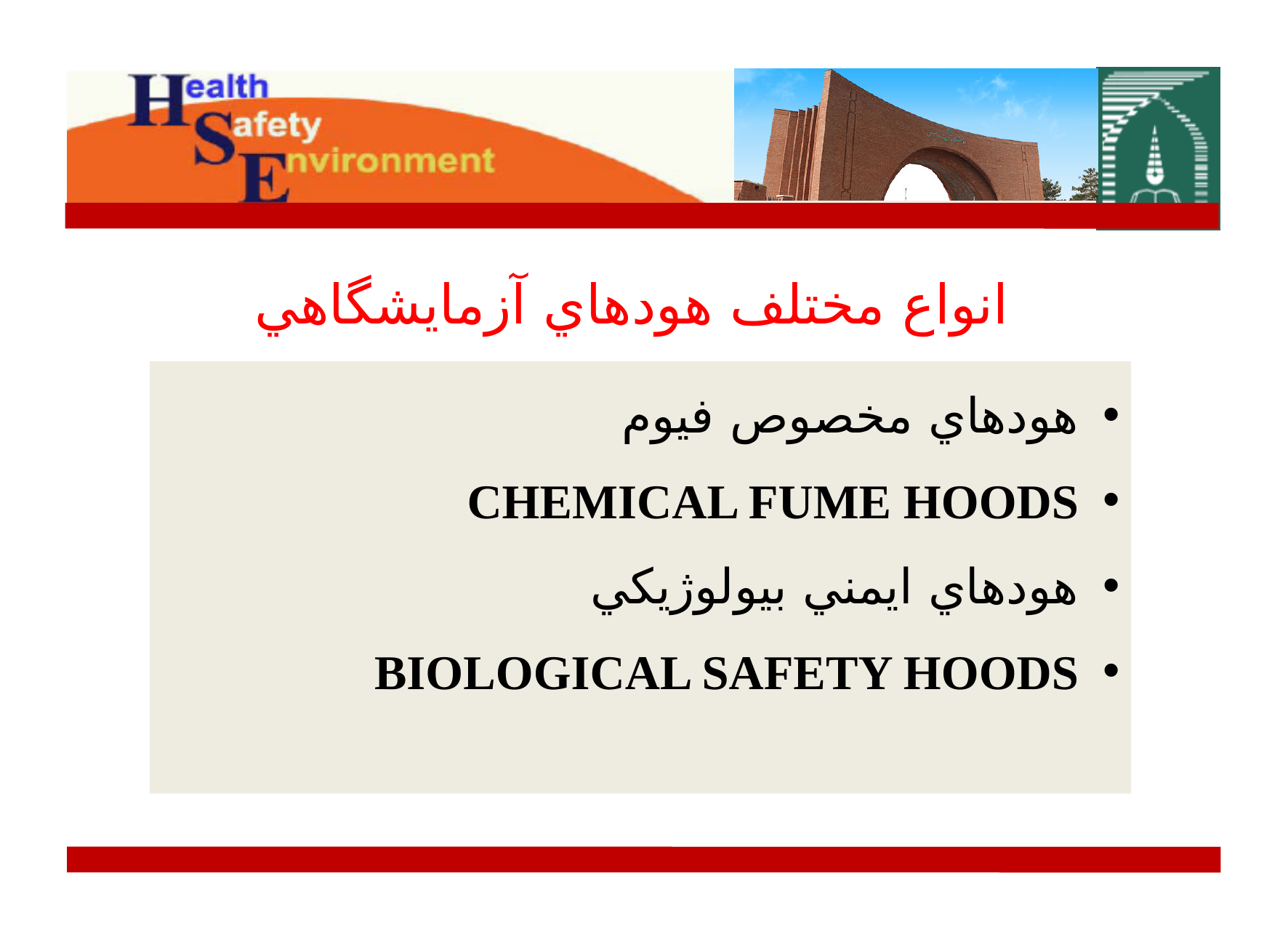

# انواع مختلف هودهاي آزمايشگاهي
هودهاي مخصوص فيوم
CHEMICAL FUME HOODS
هودهاي ايمني بيولوژيکي
BIOLOGICAL SAFETY HOODS